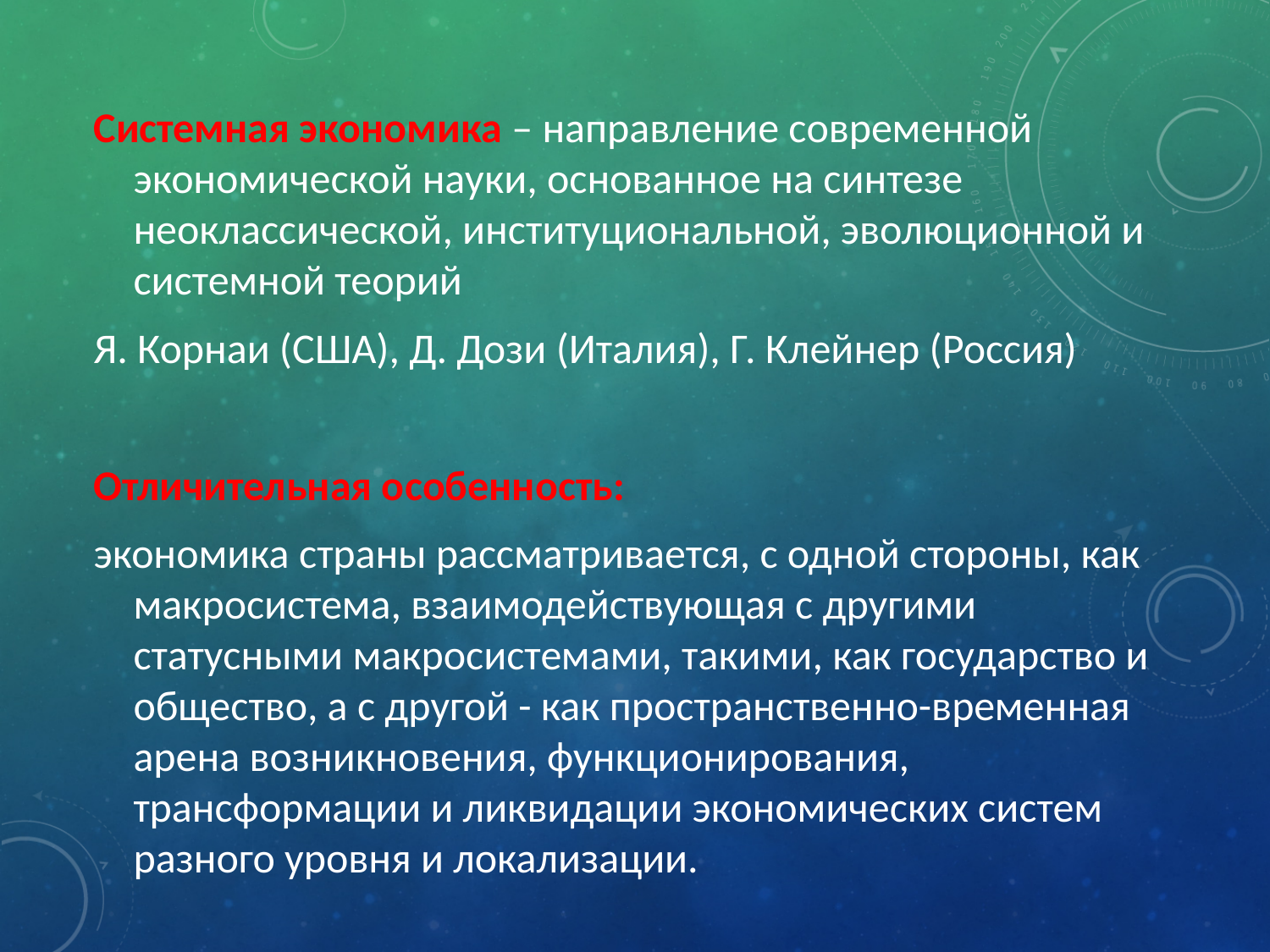

Системная экономика – направление современной экономической науки, основанное на синтезе неоклассической, институциональной, эволюционной и системной теорий
Я. Корнаи (США), Д. Дози (Италия), Г. Клейнер (Россия)

Отличительная особенность:
экономика страны рассматривается, с одной стороны, как макросистема, взаимодействующая с другими статусными макросистемами, такими, как государство и общество, а с другой - как пространственно-временная арена возникновения, функционирования, трансформации и ликвидации экономических систем разного уровня и локализации.